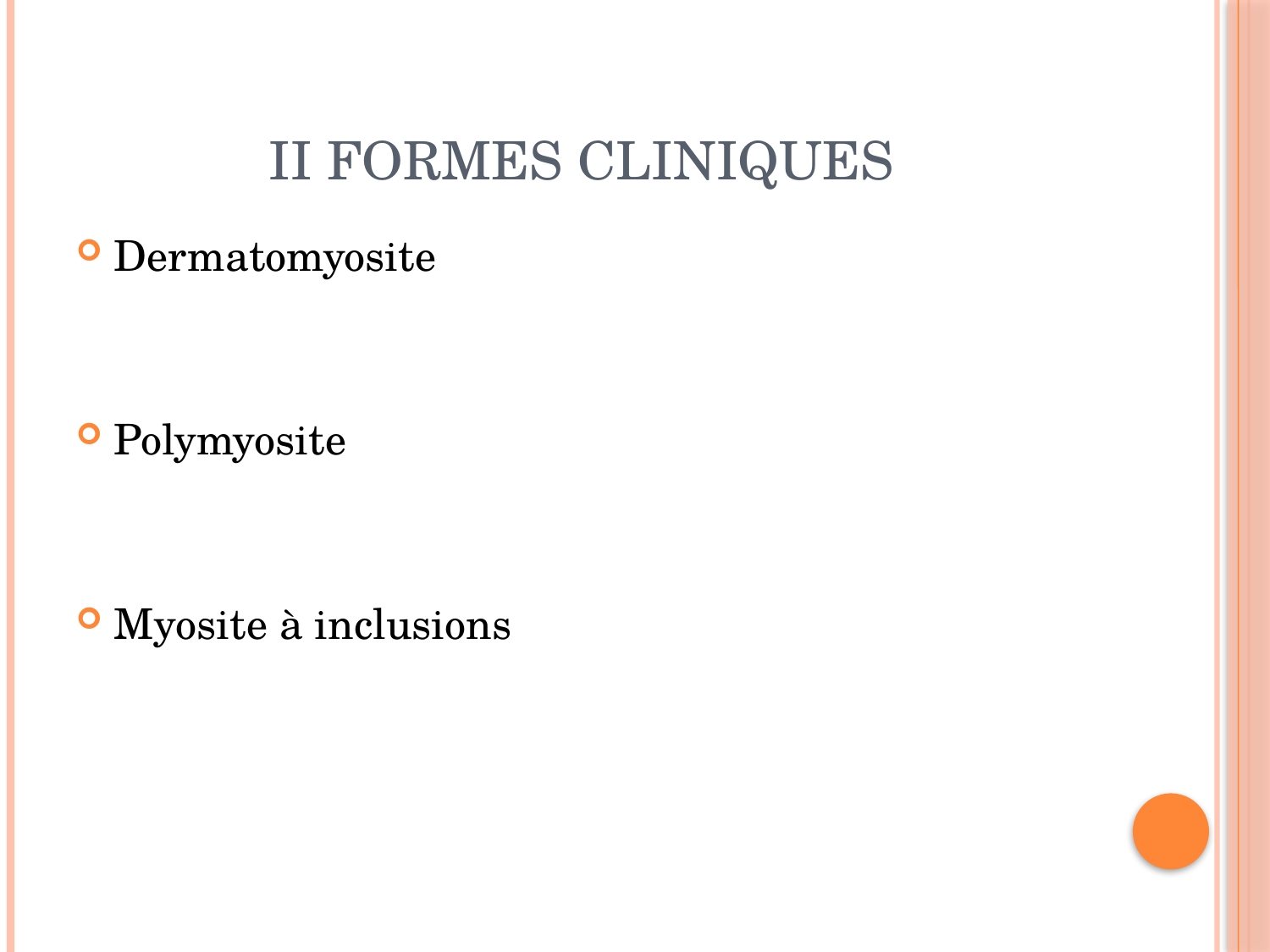

# II Formes cliniques
Dermatomyosite

Polymyosite

Myosite à inclusions